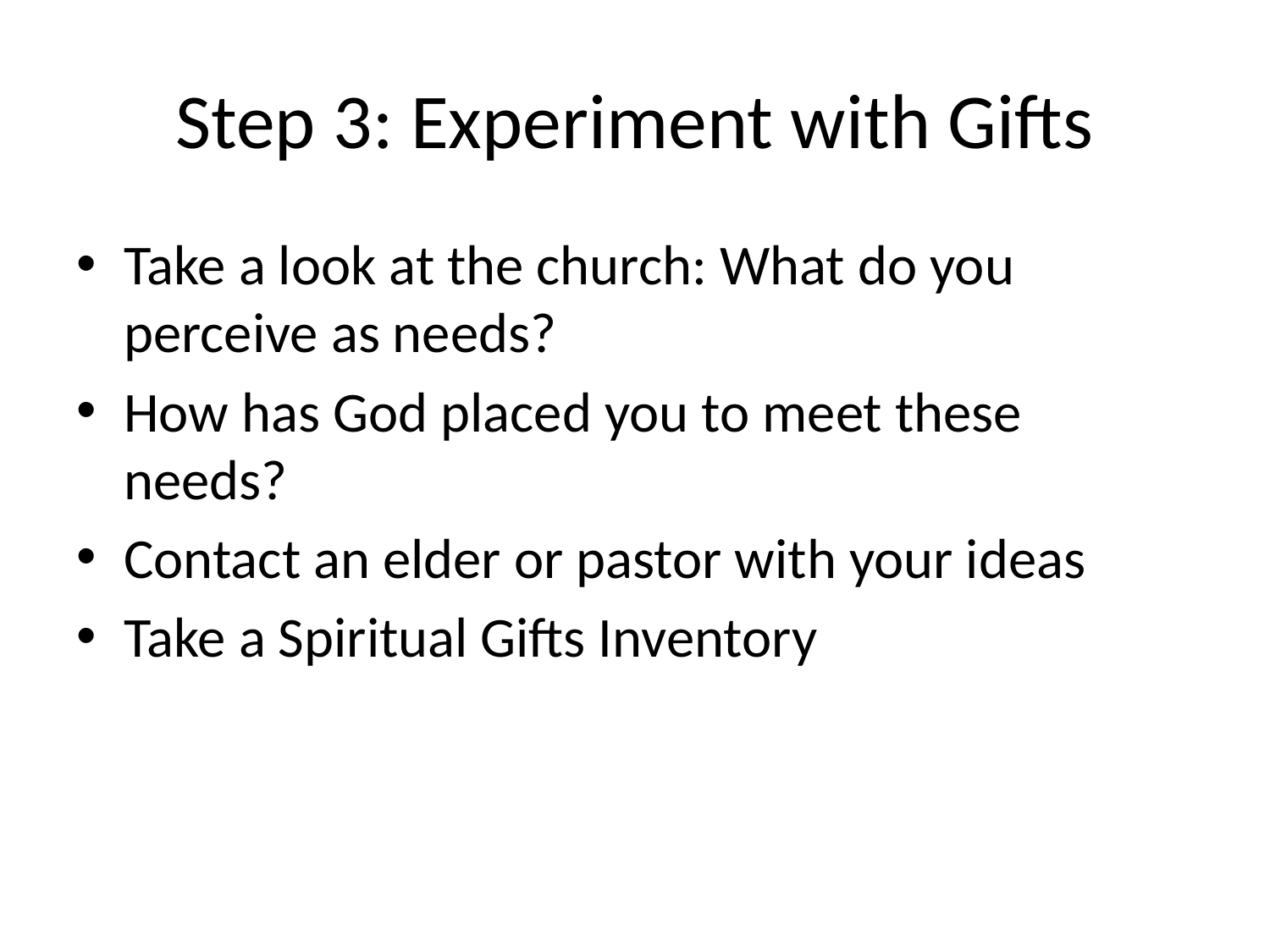

# Step 3: Experiment with Gifts
Take a look at the church: What do you perceive as needs?
How has God placed you to meet these needs?
Contact an elder or pastor with your ideas
Take a Spiritual Gifts Inventory